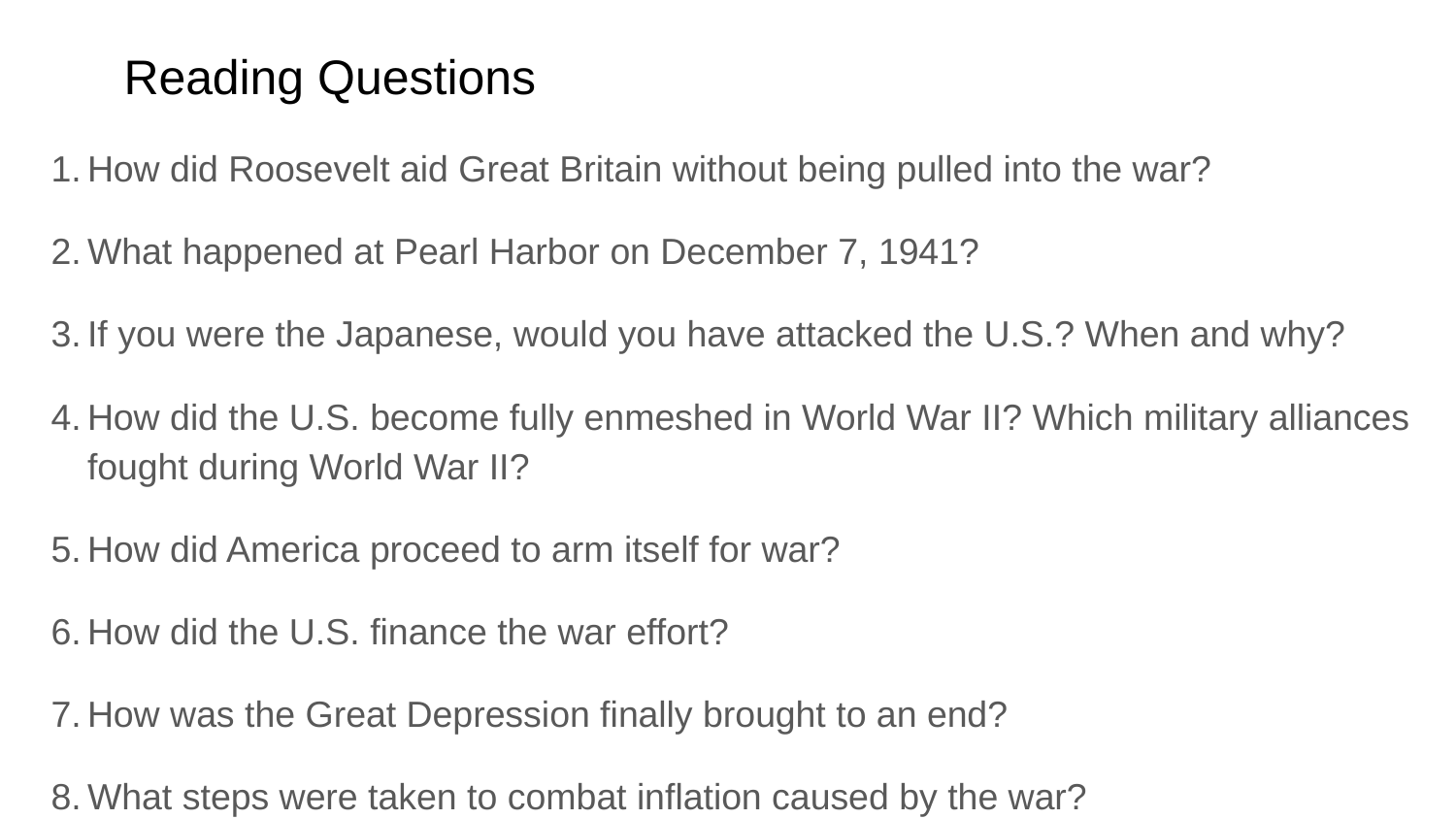

Reading Questions
How did Roosevelt aid Great Britain without being pulled into the war?
What happened at Pearl Harbor on December 7, 1941?
If you were the Japanese, would you have attacked the U.S.? When and why?
How did the U.S. become fully enmeshed in World War II? Which military alliances fought during World War II?
How did America proceed to arm itself for war?
How did the U.S. finance the war effort?
How was the Great Depression finally brought to an end?
What steps were taken to combat inflation caused by the war?
What was the role of women and braceros during the war effort?
What were migration patterns for black Americans during the war? How did their efforts both abroad and at home contribute to their demands for equal rights?